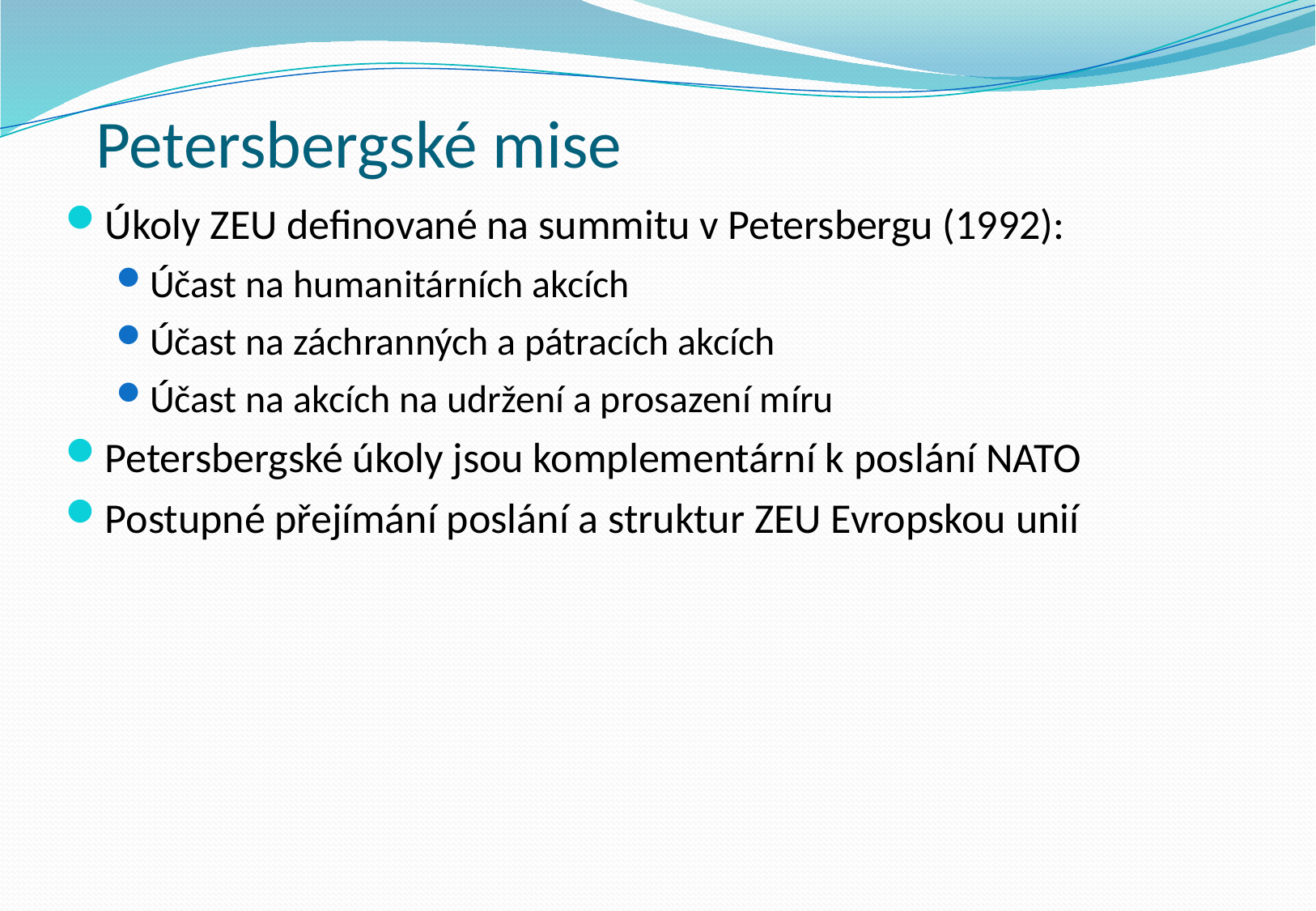

# Petersbergské mise
Úkoly ZEU definované na summitu v Petersbergu (1992):
Účast na humanitárních akcích
Účast na záchranných a pátracích akcích
Účast na akcích na udržení a prosazení míru
Petersbergské úkoly jsou komplementární k poslání NATO
Postupné přejímání poslání a struktur ZEU Evropskou unií